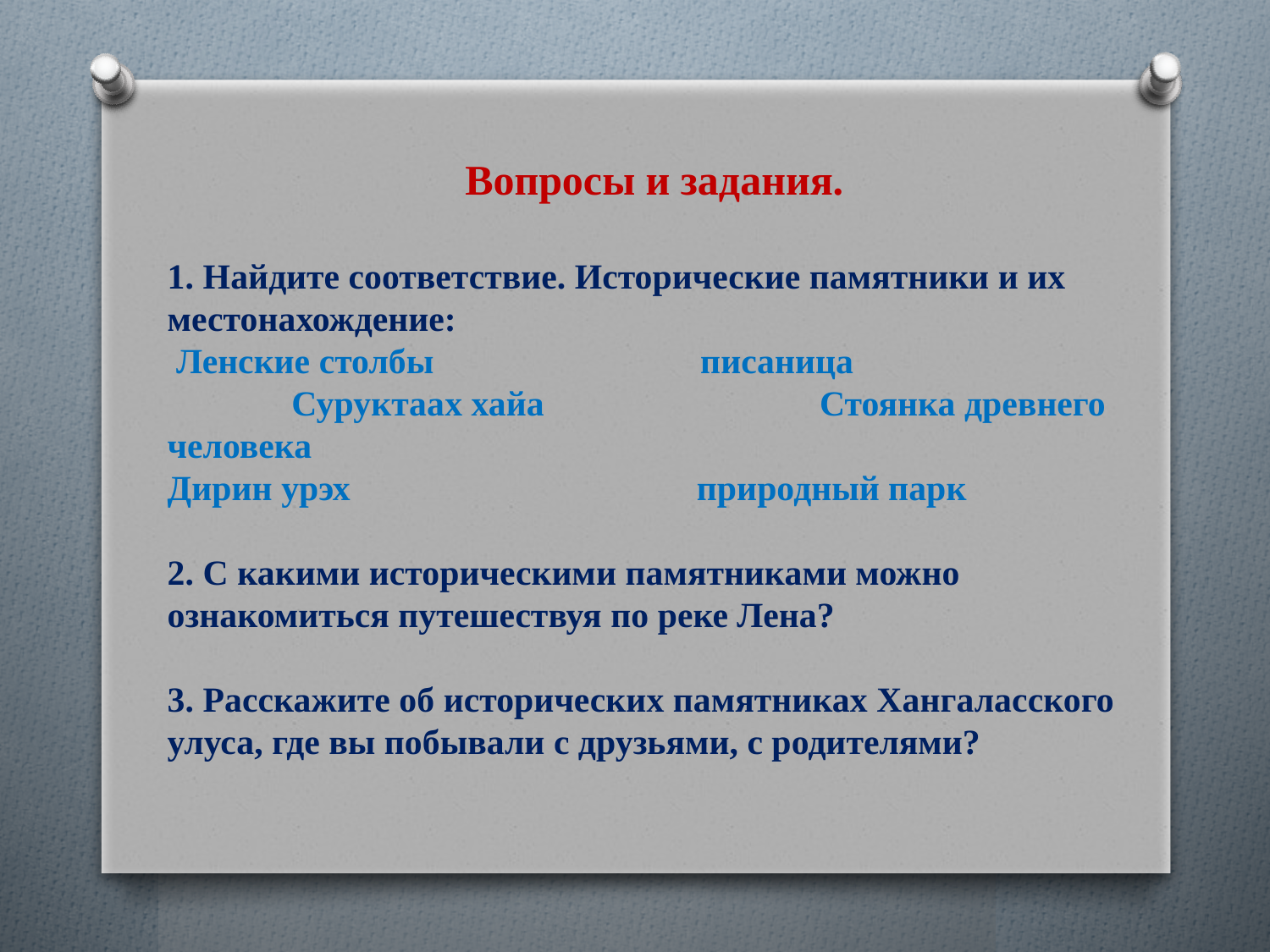

Вопросы и задания.

1. Найдите соответствие. Исторические памятники и их местонахождение:
 Ленские столбы                              писаница                                              Суруктаах хайа                               Стоянка древнего человека
Дирин урэх                                       природный парк

2. С какими историческими памятниками можно ознакомиться путешествуя по реке Лена?

3. Расскажите об исторических памятниках Хангаласского улуса, где вы побывали с друзьями, с родителями?